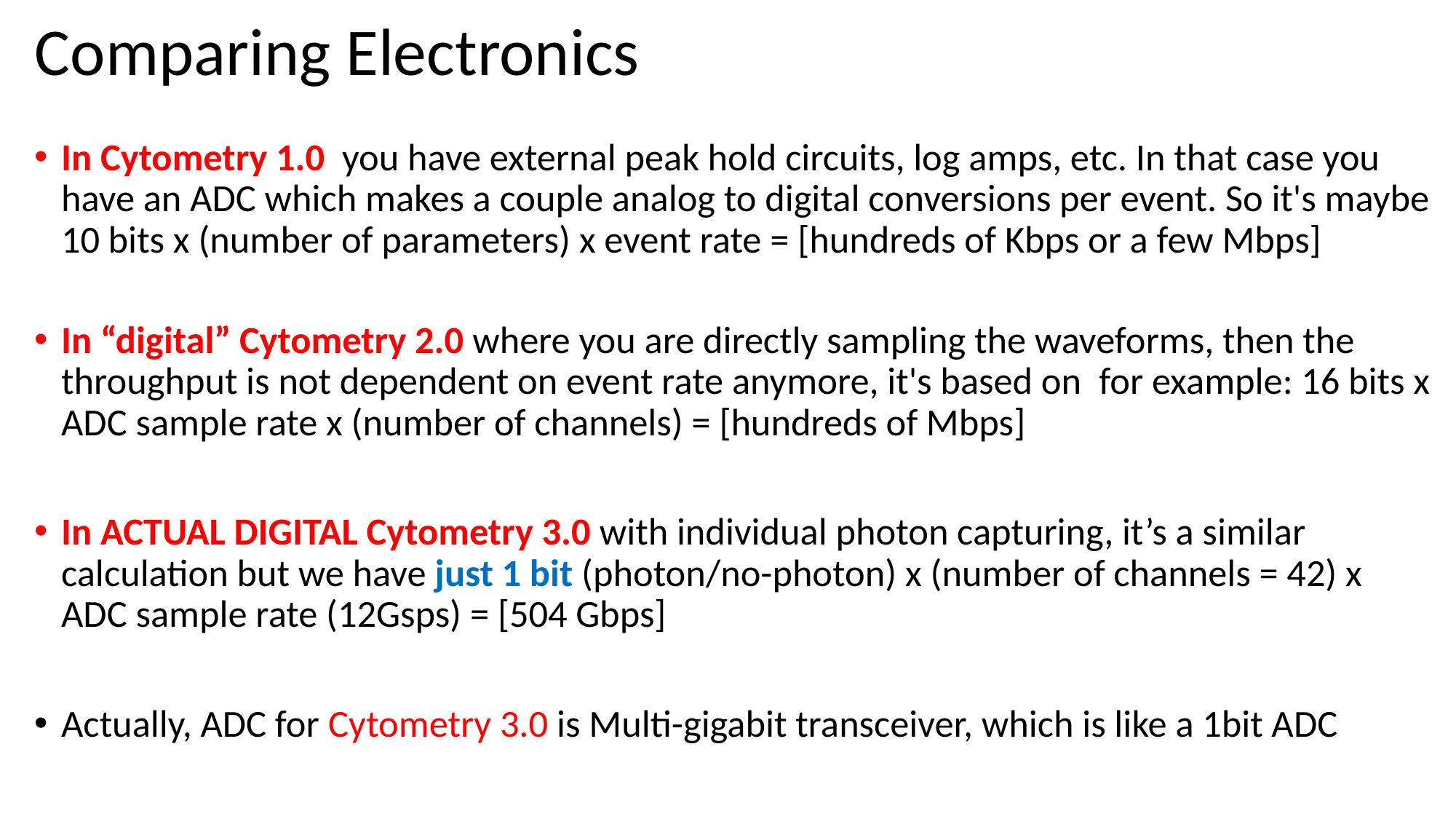

# Comparing Electronics
In Cytometry 1.0  you have external peak hold circuits, log amps, etc. In that case you have an ADC which makes a couple analog to digital conversions per event. So it's maybe 10 bits x (number of parameters) x event rate = [hundreds of Kbps or a few Mbps]
In “digital” Cytometry 2.0 where you are directly sampling the waveforms, then the throughput is not dependent on event rate anymore, it's based on  for example: 16 bits x ADC sample rate x (number of channels) = [hundreds of Mbps]

In ACTUAL DIGITAL Cytometry 3.0 with individual photon capturing, it’s a similar calculation but we have just 1 bit (photon/no-photon) x (number of channels = 42) x ADC sample rate (12Gsps) = [504 Gbps]

Actually, ADC for Cytometry 3.0 is Multi-gigabit transceiver, which is like a 1bit ADC